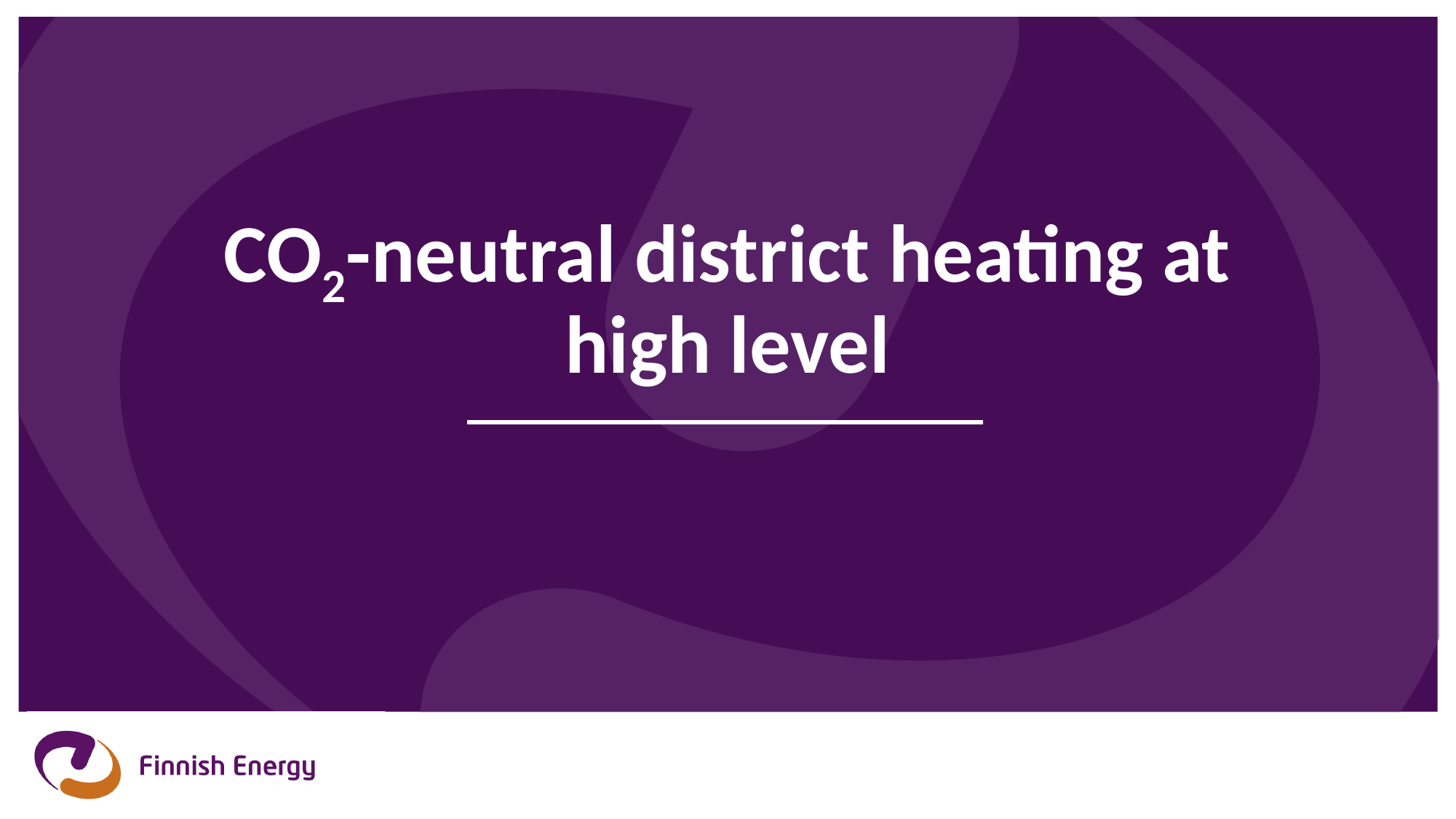

# CO2-neutral district heating at high level